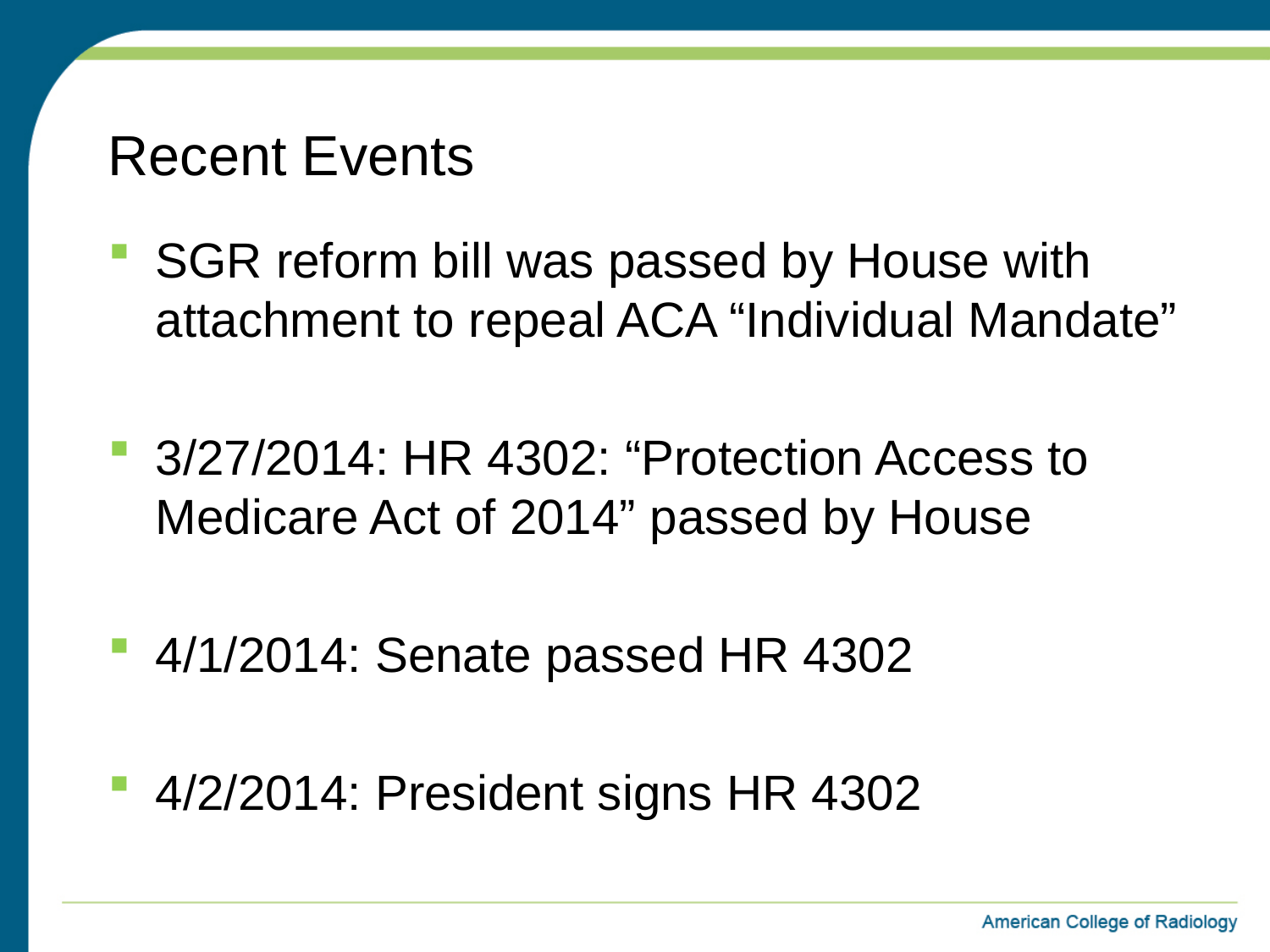

# Recent Events
SGR reform bill was passed by House with attachment to repeal ACA “Individual Mandate”

3/27/2014: HR 4302: “Protection Access to Medicare Act of 2014” passed by House

4/1/2014: Senate passed HR 4302

4/2/2014: President signs HR 4302